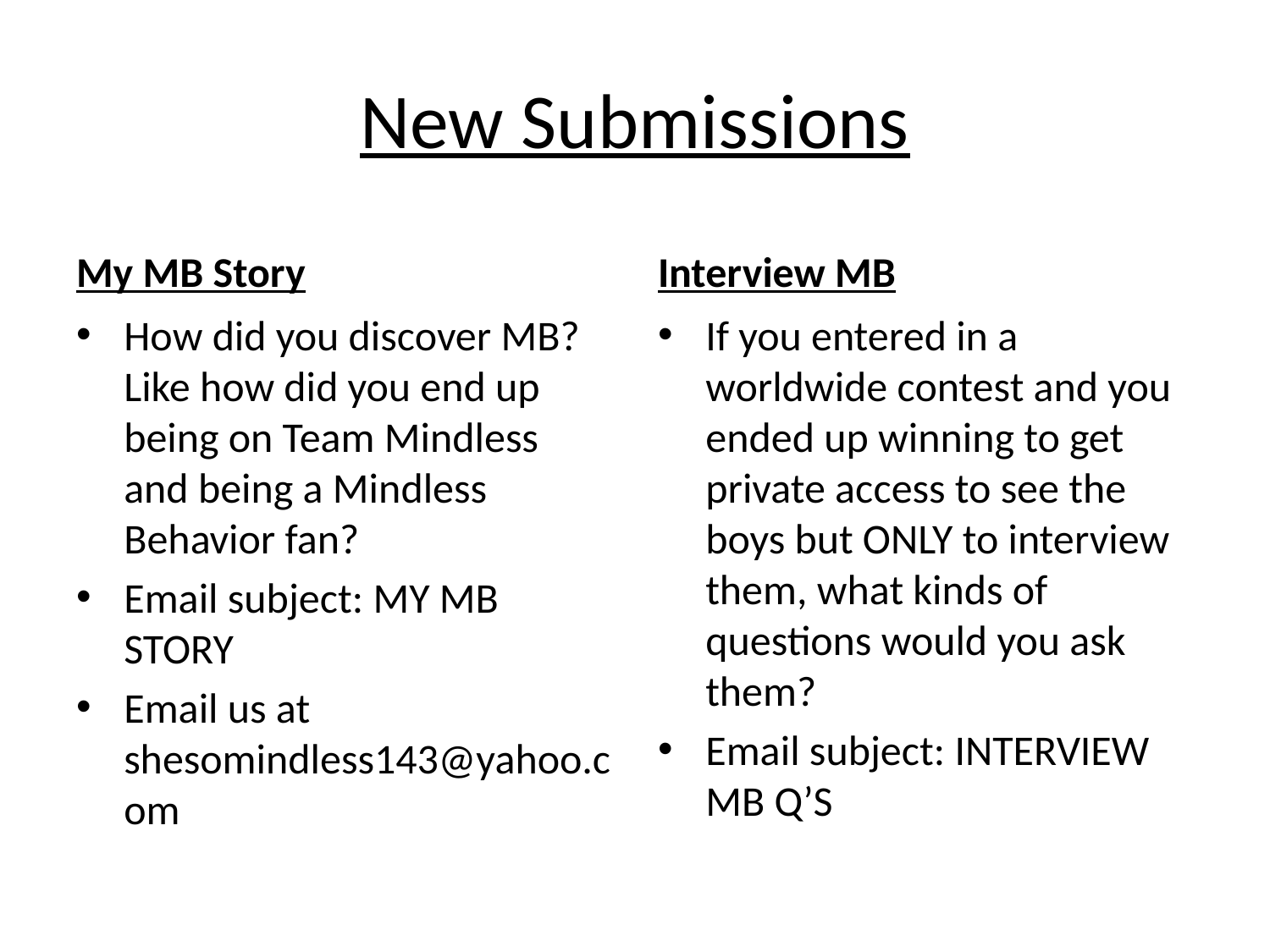

# New Submissions
My MB Story
Interview MB
How did you discover MB? Like how did you end up being on Team Mindless and being a Mindless Behavior fan?
Email subject: MY MB STORY
Email us at shesomindless143@yahoo.com
If you entered in a worldwide contest and you ended up winning to get private access to see the boys but ONLY to interview them, what kinds of questions would you ask them?
Email subject: INTERVIEW MB Q’S